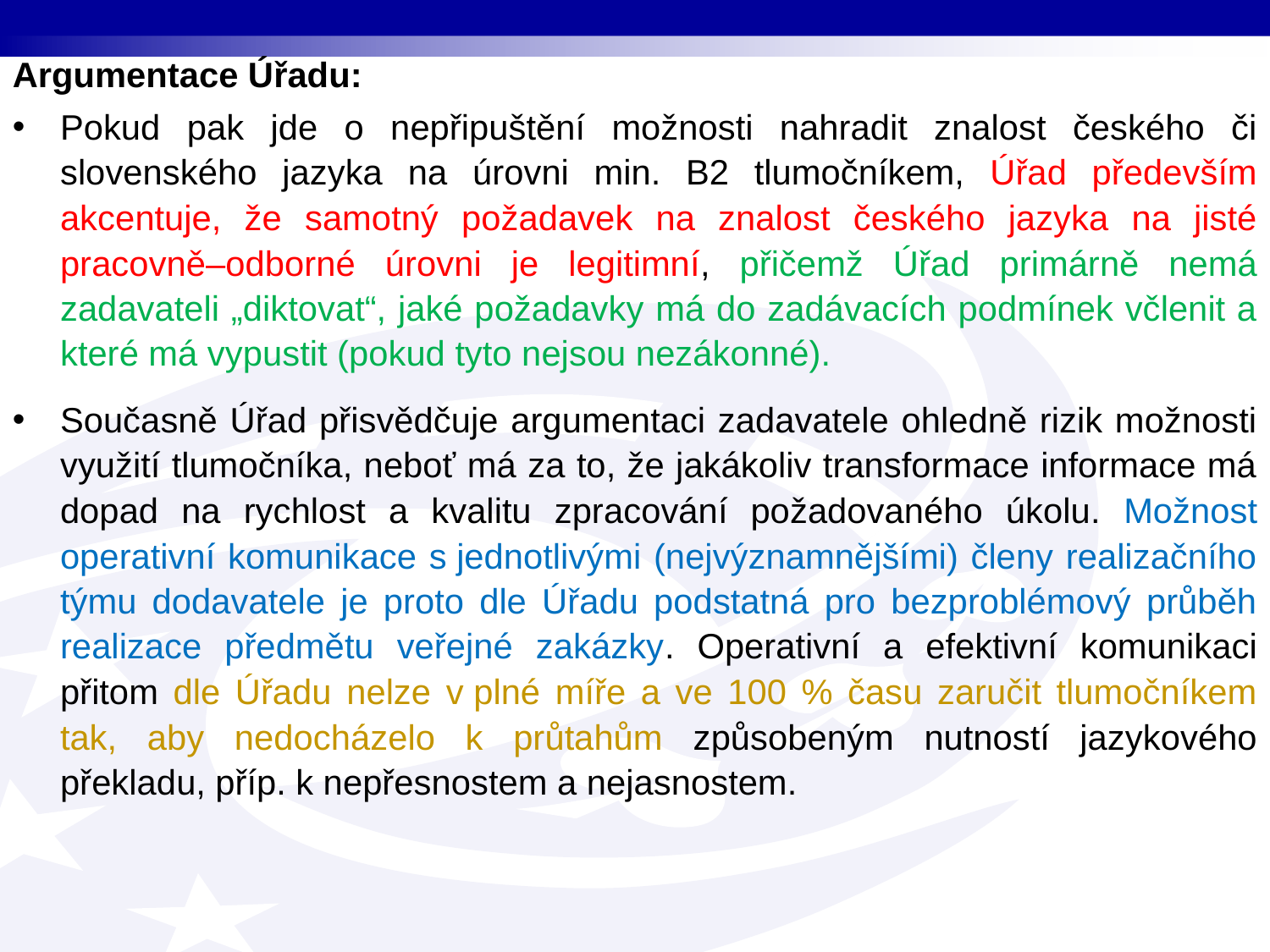

Argumentace Úřadu:
Pokud pak jde o nepřipuštění možnosti nahradit znalost českého či slovenského jazyka na úrovni min. B2 tlumočníkem, Úřad především akcentuje, že samotný požadavek na znalost českého jazyka na jisté pracovně–odborné úrovni je legitimní, přičemž Úřad primárně nemá zadavateli „diktovat“, jaké požadavky má do zadávacích podmínek včlenit a které má vypustit (pokud tyto nejsou nezákonné).
Současně Úřad přisvědčuje argumentaci zadavatele ohledně rizik možnosti využití tlumočníka, neboť má za to, že jakákoliv transformace informace má dopad na rychlost a kvalitu zpracování požadovaného úkolu. Možnost operativní komunikace s jednotlivými (nejvýznamnějšími) členy realizačního týmu dodavatele je proto dle Úřadu podstatná pro bezproblémový průběh realizace předmětu veřejné zakázky. Operativní a efektivní komunikaci přitom dle Úřadu nelze v plné míře a ve 100 % času zaručit tlumočníkem tak, aby nedocházelo k průtahům způsobeným nutností jazykového překladu, příp. k nepřesnostem a nejasnostem.